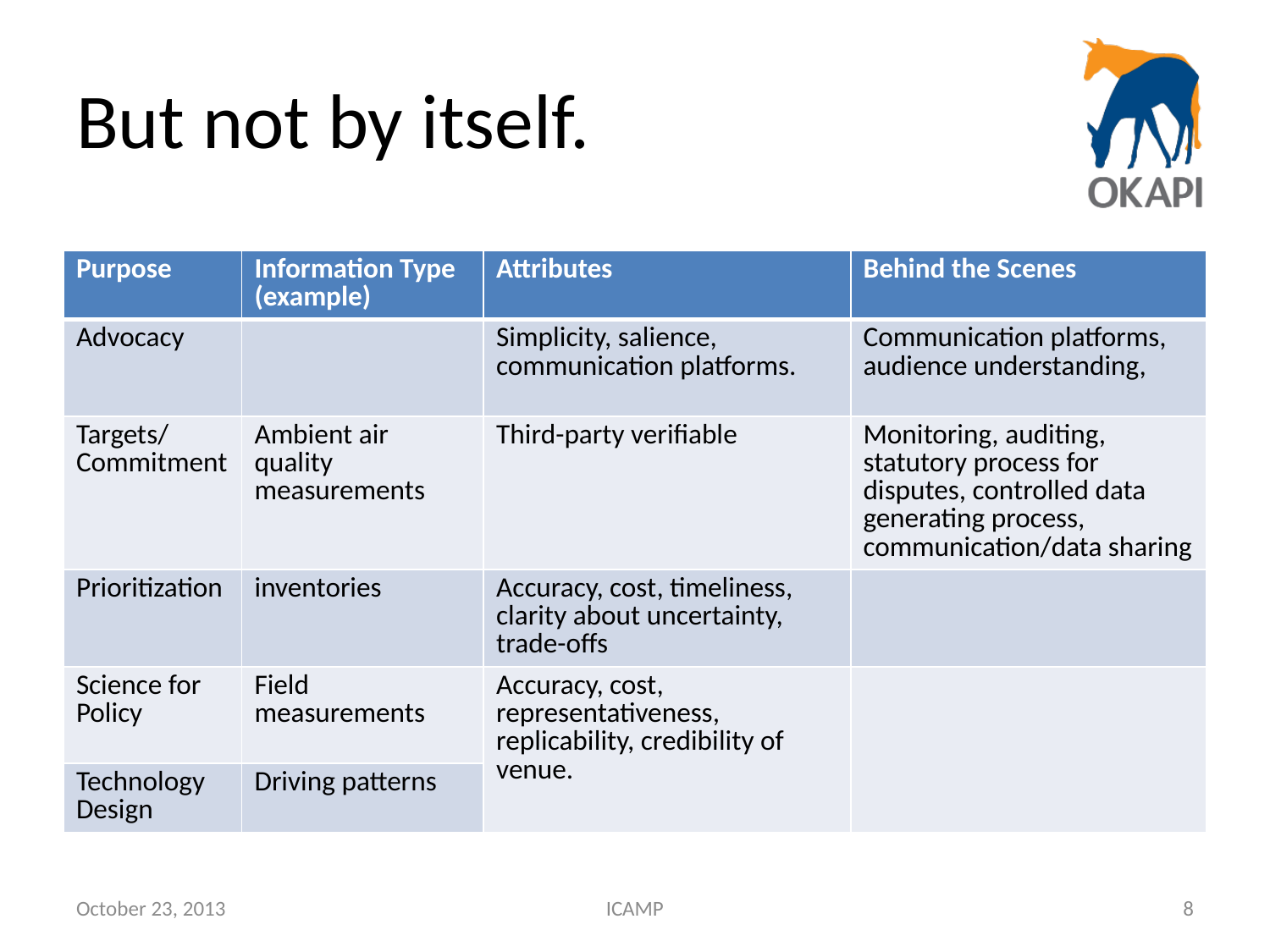

# But not by itself.
| Purpose | Information Type (example) | Attributes | Behind the Scenes |
| --- | --- | --- | --- |
| Advocacy |  | Simplicity, salience, communication platforms. | Communication platforms, audience understanding, |
| Targets/ Commitment | Ambient air quality measurements | Third-party verifiable | Monitoring, auditing, statutory process for disputes, controlled data generating process, communication/data sharing |
| Prioritization | inventories | Accuracy, cost, timeliness, clarity about uncertainty, trade-offs |  |
| Science for Policy | Field measurements | Accuracy, cost, representativeness, replicability, credibility of venue. |  |
| Technology Design | Driving patterns |  |  |
October 23, 2013
ICAMP
8